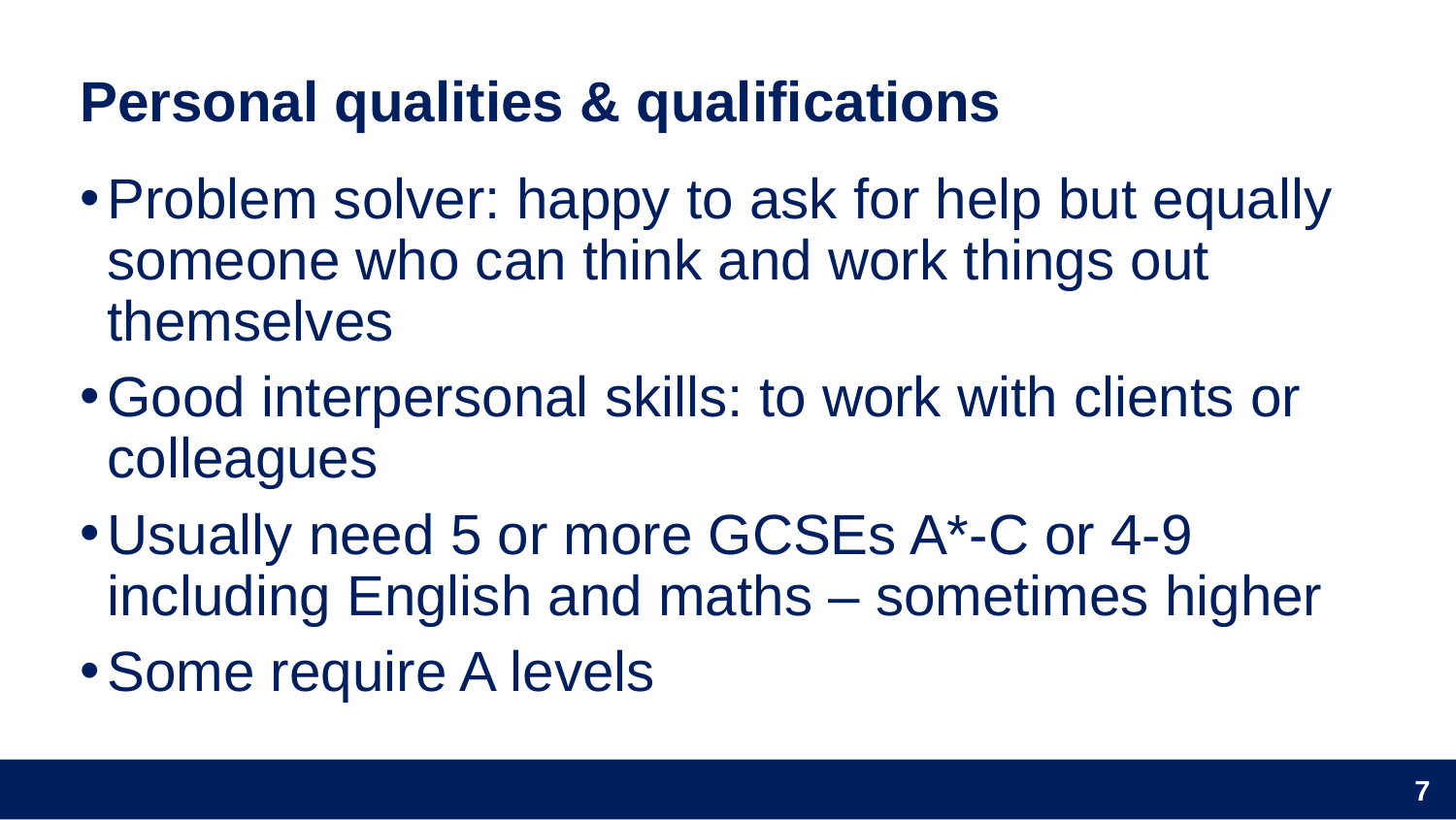

# Personal qualities & qualifications
Problem solver: happy to ask for help but equally someone who can think and work things out themselves
Good interpersonal skills: to work with clients or colleagues
Usually need 5 or more GCSEs A*-C or 4-9 including English and maths – sometimes higher
Some require A levels

7